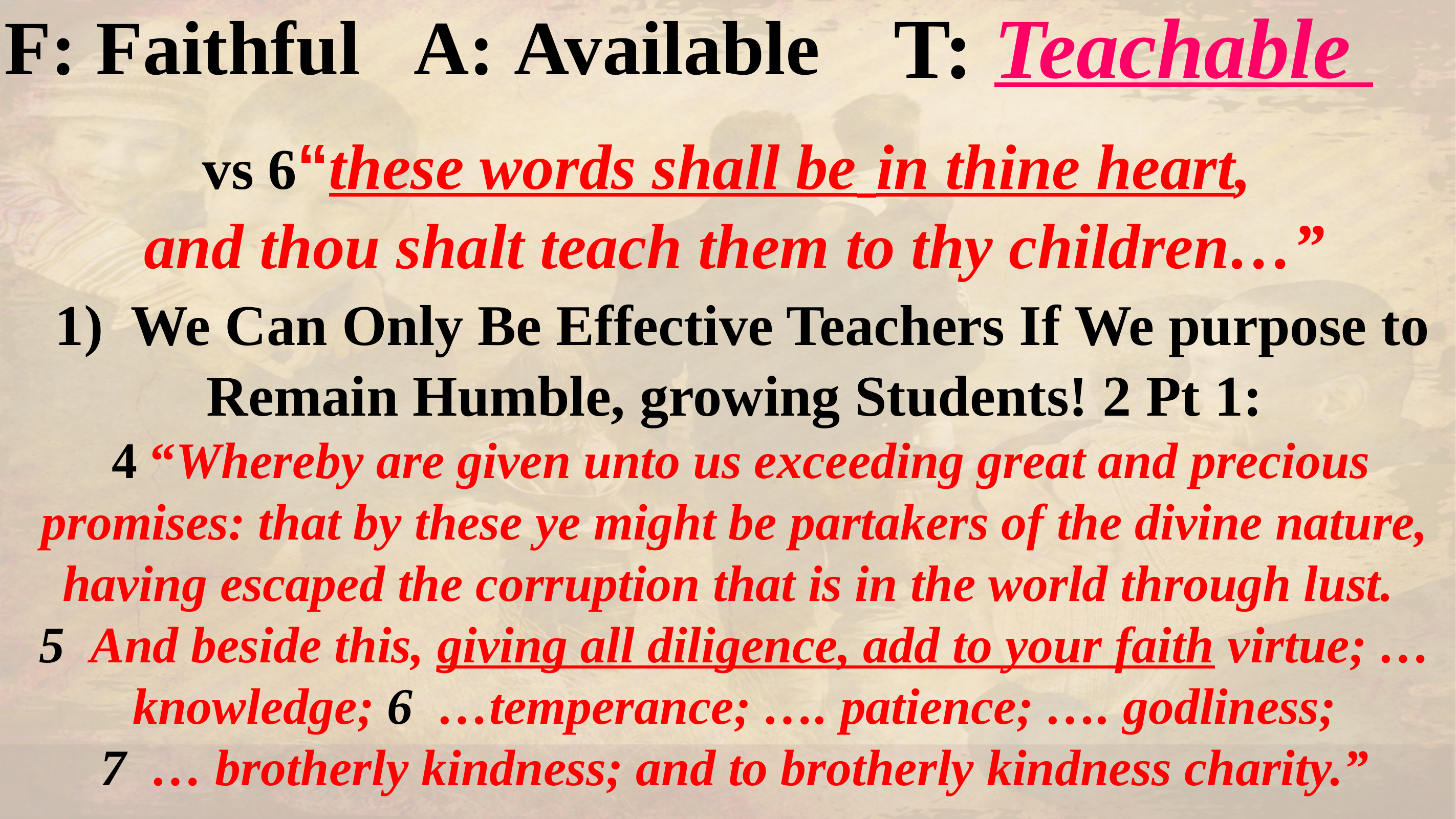

T: Teachable
F: Faithful   A: Available
vs 6“these words shall be in thine heart,
and thou shalt teach them to thy children…”
 1)  We Can Only Be Effective Teachers If We purpose to Remain Humble, growing Students! 2 Pt 1:
 4 “Whereby are given unto us exceeding great and precious promises: that by these ye might be partakers of the divine nature, having escaped the corruption that is in the world through lust.
5  And beside this, giving all diligence, add to your faith virtue; … knowledge; 6  …temperance; …. patience; …. godliness;
7  … brotherly kindness; and to brotherly kindness charity.”